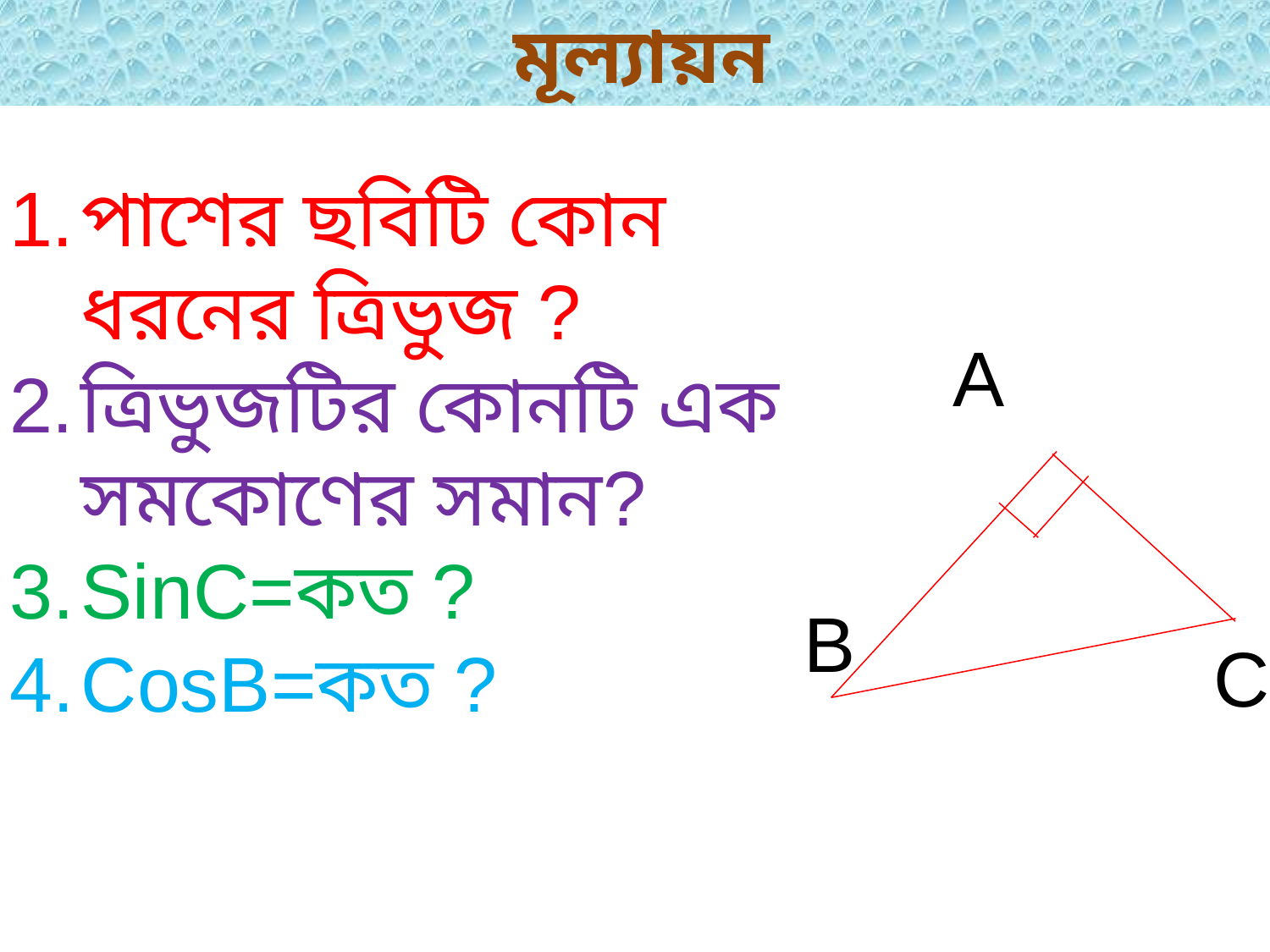

মূল্যায়ন
পাশের ছবিটি কোন ধরনের ত্রিভুজ ?
ত্রিভুজটির কোনটি এক সমকোণের সমান?
SinC=কত ?
CosB=কত ?
A
B
C